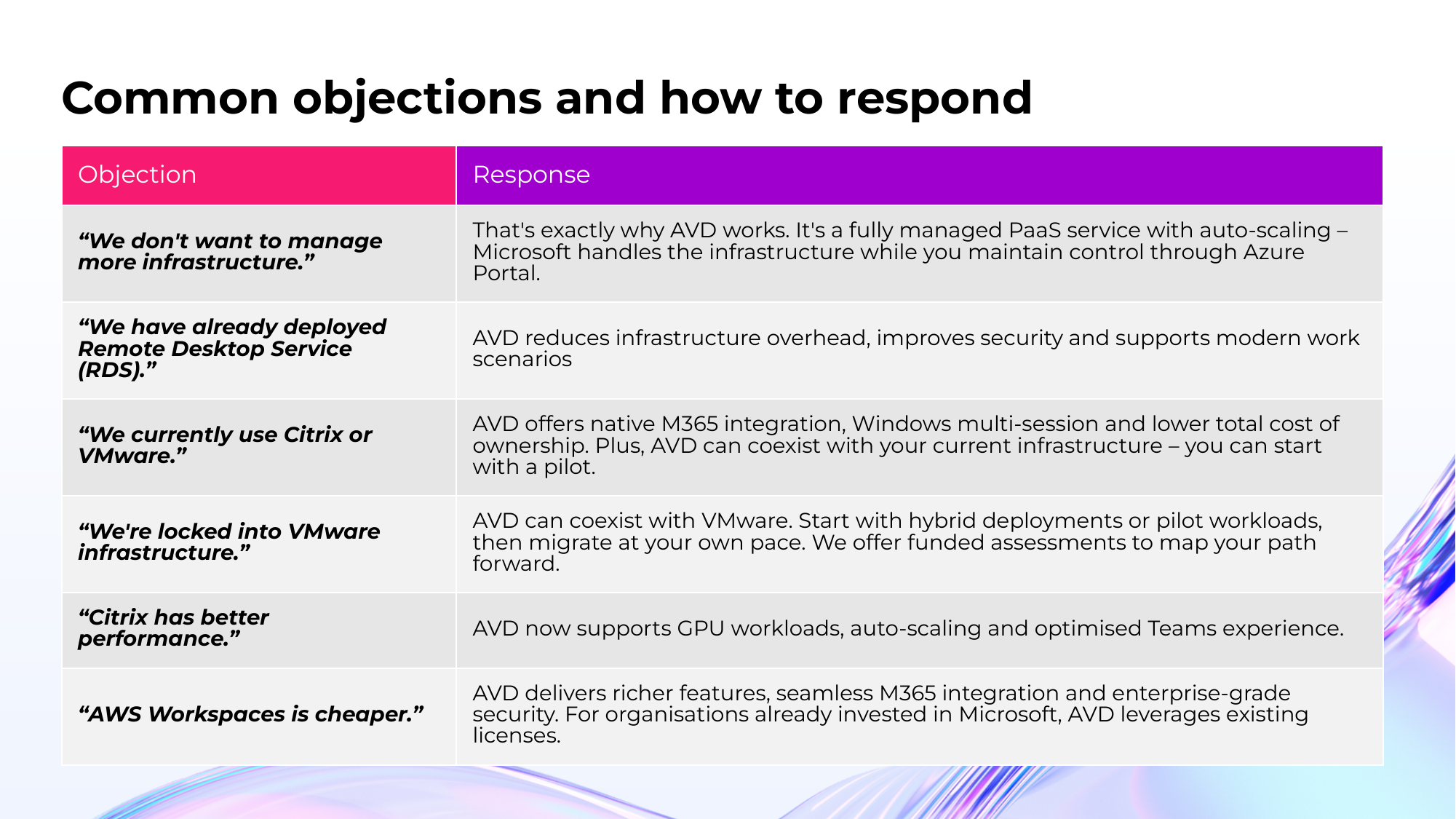

# Common objections and how to respond
| Objection | Response |
| --- | --- |
| “We don't want to manage more infrastructure.” | That's exactly why AVD works. It's a fully managed PaaS service with auto-scaling – Microsoft handles the infrastructure while you maintain control through Azure Portal. |
| “We have already deployed Remote Desktop Service (RDS).” | AVD reduces infrastructure overhead, improves security and supports modern work scenarios |
| “We currently use Citrix or VMware.” | AVD offers native M365 integration, Windows multi-session and lower total cost of ownership. Plus, AVD can coexist with your current infrastructure – you can start with a pilot. |
| “We're locked into VMware infrastructure.” | AVD can coexist with VMware. Start with hybrid deployments or pilot workloads, then migrate at your own pace. We offer funded assessments to map your path forward. |
| “Citrix has better performance.” | AVD now supports GPU workloads, auto-scaling and optimised Teams experience. |
| “AWS Workspaces is cheaper.” | AVD delivers richer features, seamless M365 integration and enterprise-grade security. For organisations already invested in Microsoft, AVD leverages existing licenses. |